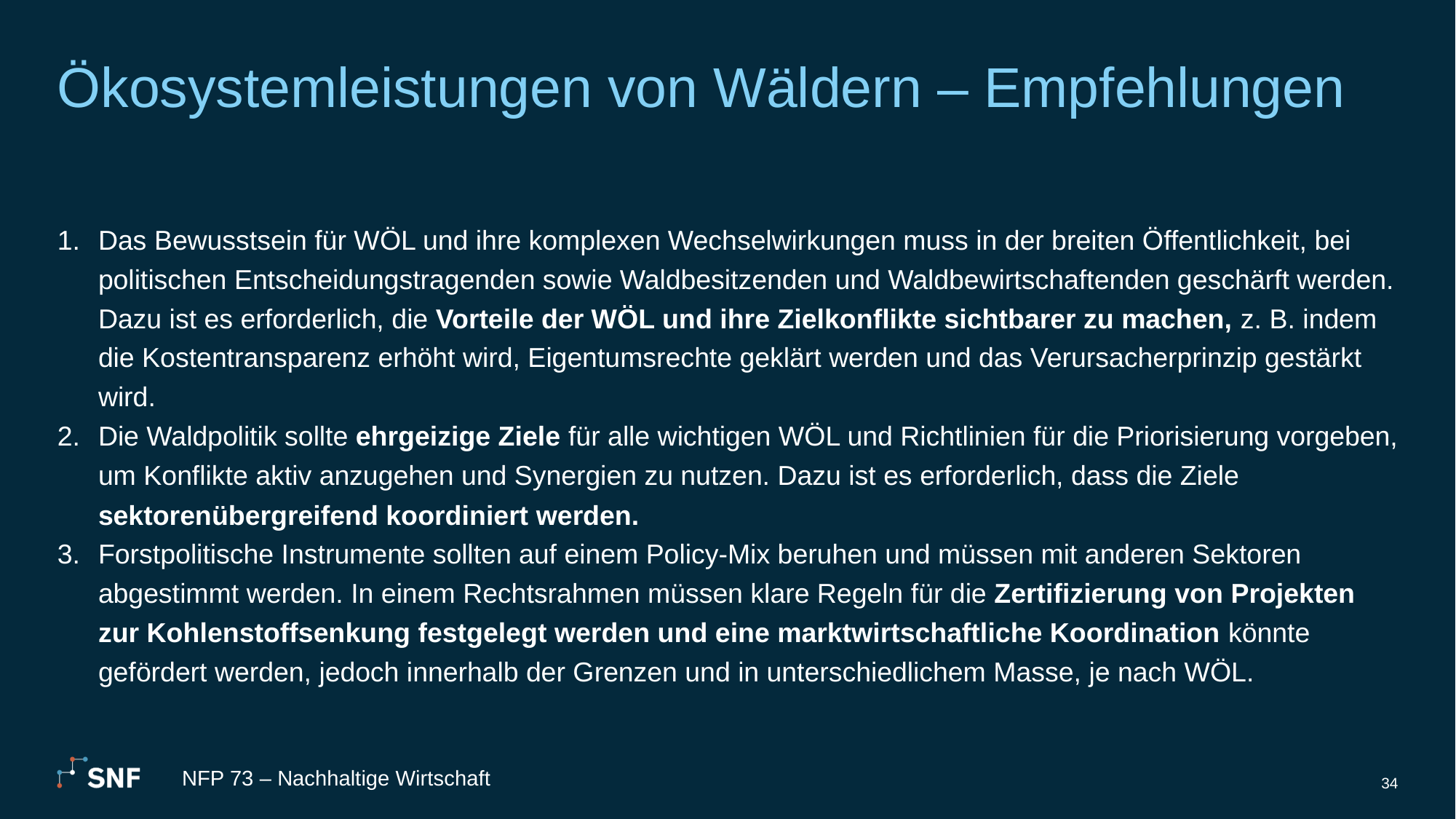

# Ökosystemleistungen von Wäldern – Empfehlungen
Das Bewusstsein für WÖL und ihre komplexen Wechselwirkungen muss in der breiten Öffentlichkeit, bei politischen Entscheidungstragenden sowie Waldbesitzenden und Waldbewirtschaftenden geschärft werden. Dazu ist es erforderlich, die Vorteile der WÖL und ihre Zielkonflikte sichtbarer zu machen, z. B. indem die Kostentransparenz erhöht wird, Eigentumsrechte geklärt werden und das Verursacherprinzip gestärkt wird.
Die Waldpolitik sollte ehrgeizige Ziele für alle wichtigen WÖL und Richtlinien für die Priorisierung vorgeben, um Konflikte aktiv anzugehen und Synergien zu nutzen. Dazu ist es erforderlich, dass die Ziele sektorenübergreifend koordiniert werden.
Forstpolitische Instrumente sollten auf einem Policy-Mix beruhen und müssen mit anderen Sektoren abgestimmt werden. In einem Rechtsrahmen müssen klare Regeln für die Zertifizierung von Projekten zur Kohlenstoffsenkung festgelegt werden und eine marktwirtschaftliche Koordination könnte gefördert werden, jedoch innerhalb der Grenzen und in unterschiedlichem Masse, je nach WÖL.

NFP 73 – Nachhaltige Wirtschaft
34